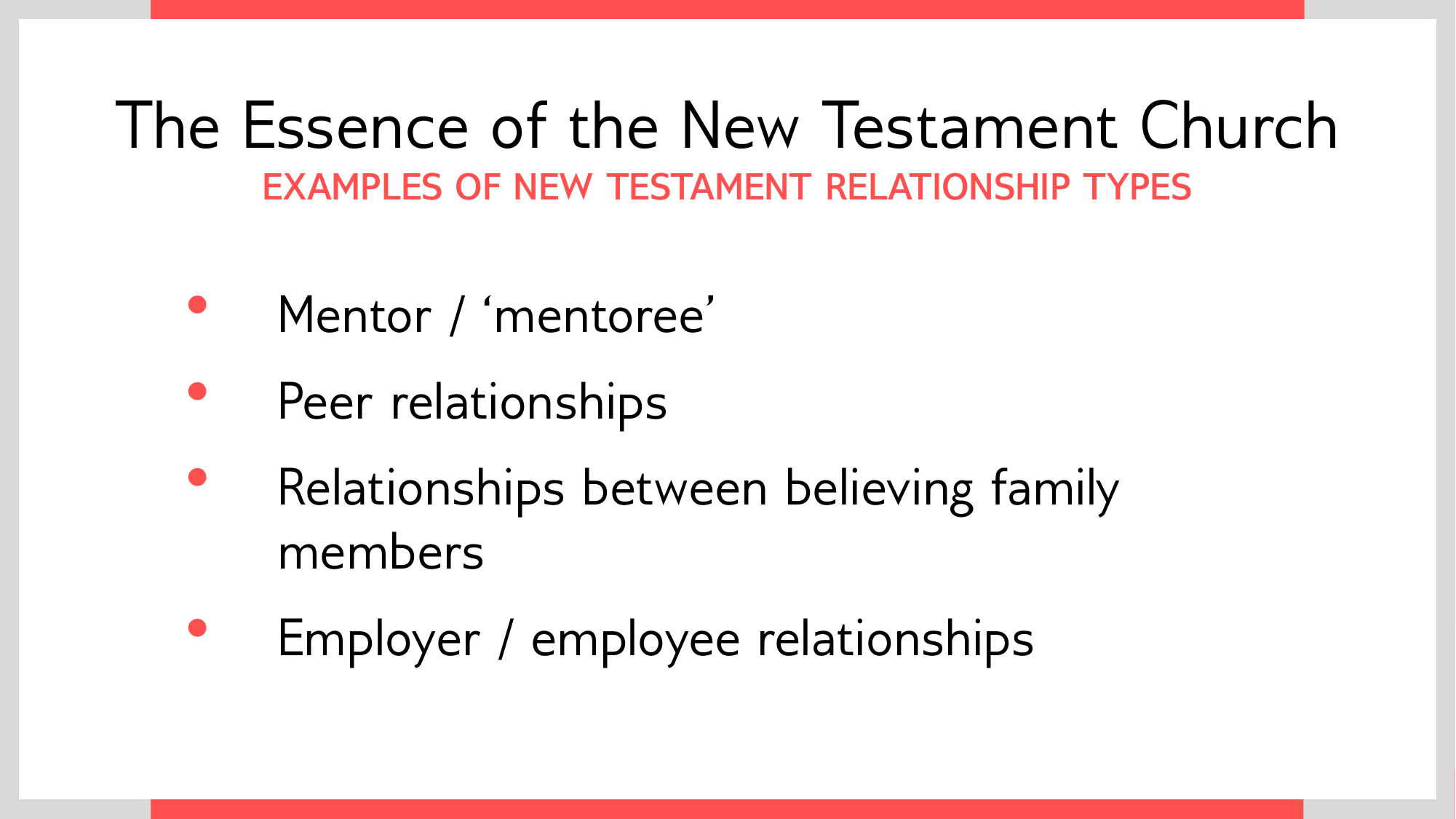

The Essence of the New Testament Church
EXAMPLES OF NEW TESTAMENT RELATIONSHIP TYPES
Mentor / ‘mentoree’
Peer relationships
Relationships between believing family members
Employer / employee relationships